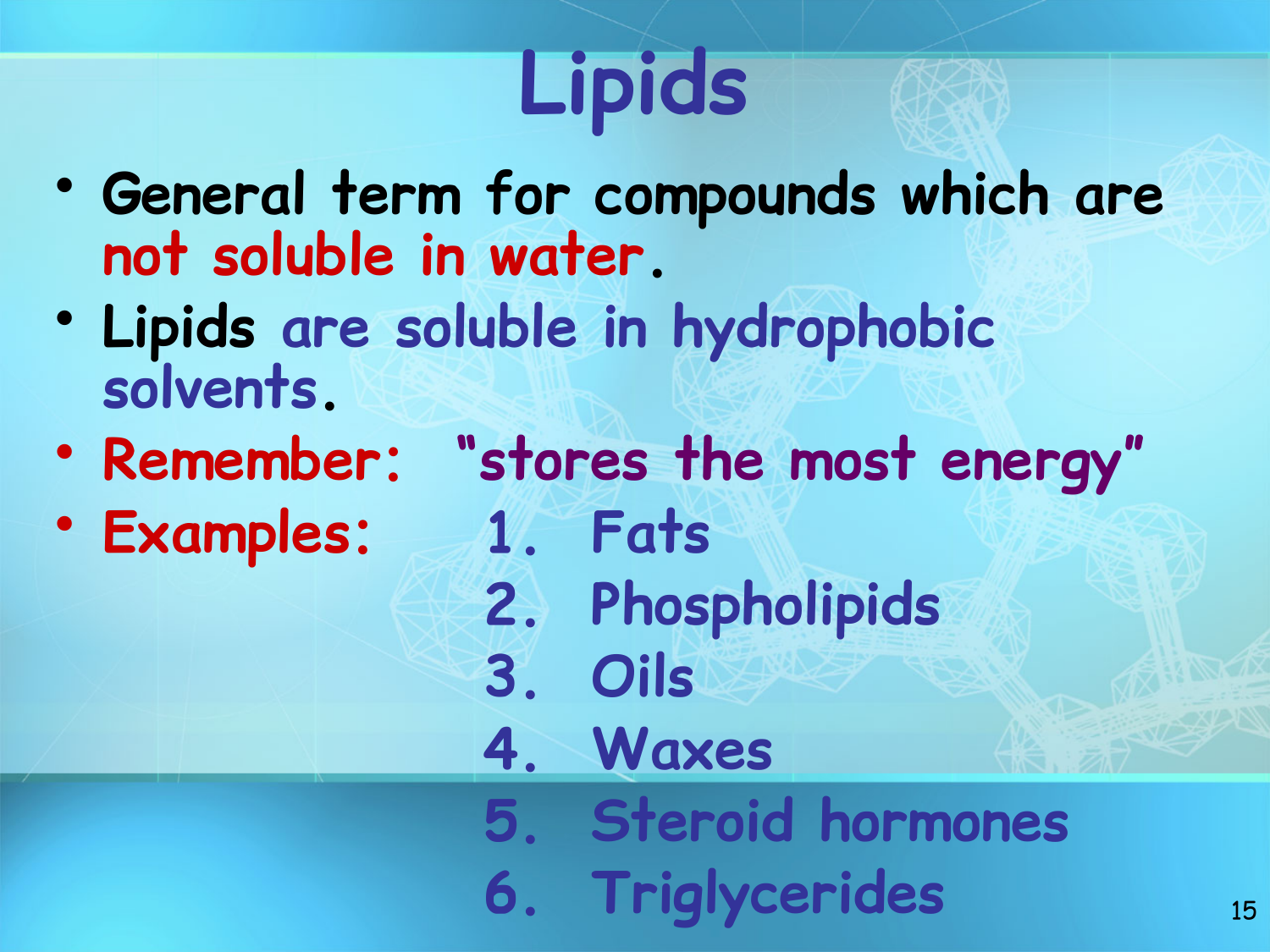

# Lipids
General term for compounds which are not soluble in water.
Lipids are soluble in hydrophobic solvents.
Remember:  “stores the most energy”
Examples:	1.  Fats
				2.  Phospholipids
				3.  Oils
				4.  Waxes
				5.  Steroid hormones
				6.  Triglycerides
15